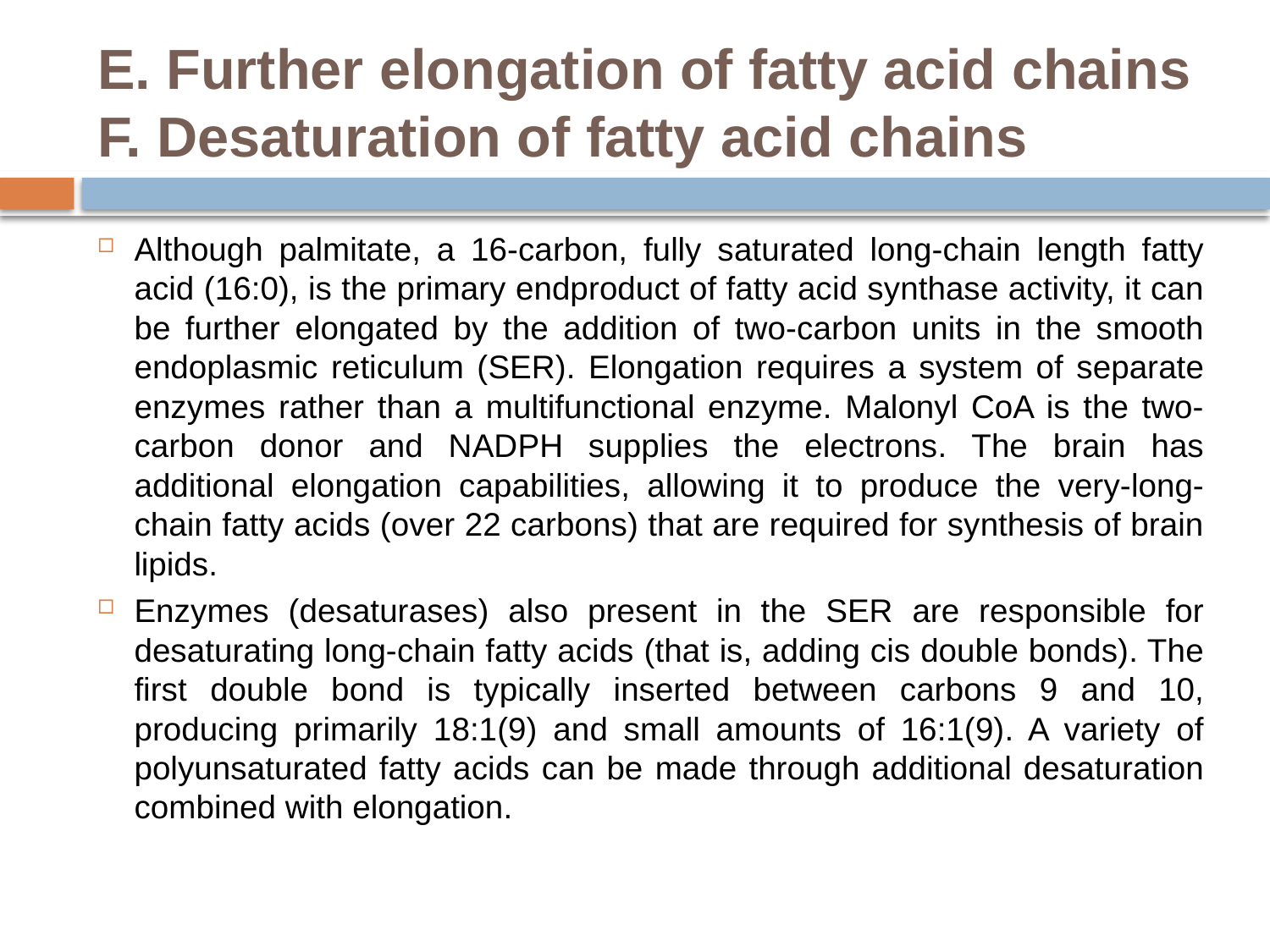

# E. Further elongation of fatty acid chains F. Desaturation of fatty acid chains
Although palmitate, a 16-carbon, fully saturated long-chain length fatty acid (16:0), is the primary endproduct of fatty acid synthase activity, it can be further elongated by the addition of two-carbon units in the smooth endoplasmic reticulum (SER). Elongation requires a system of separate enzymes rather than a multifunctional enzyme. Malonyl CoA is the two-carbon donor and NADPH supplies the electrons. The brain has additional elongation capabilities, allowing it to produce the very-long-chain fatty acids (over 22 carbons) that are required for synthesis of brain lipids.
Enzymes (desaturases) also present in the SER are responsible for desaturating long-chain fatty acids (that is, adding cis double bonds). The first double bond is typically inserted between carbons 9 and 10, producing primarily 18:1(9) and small amounts of 16:1(9). A variety of polyunsaturated fatty acids can be made through additional desaturation combined with elongation.